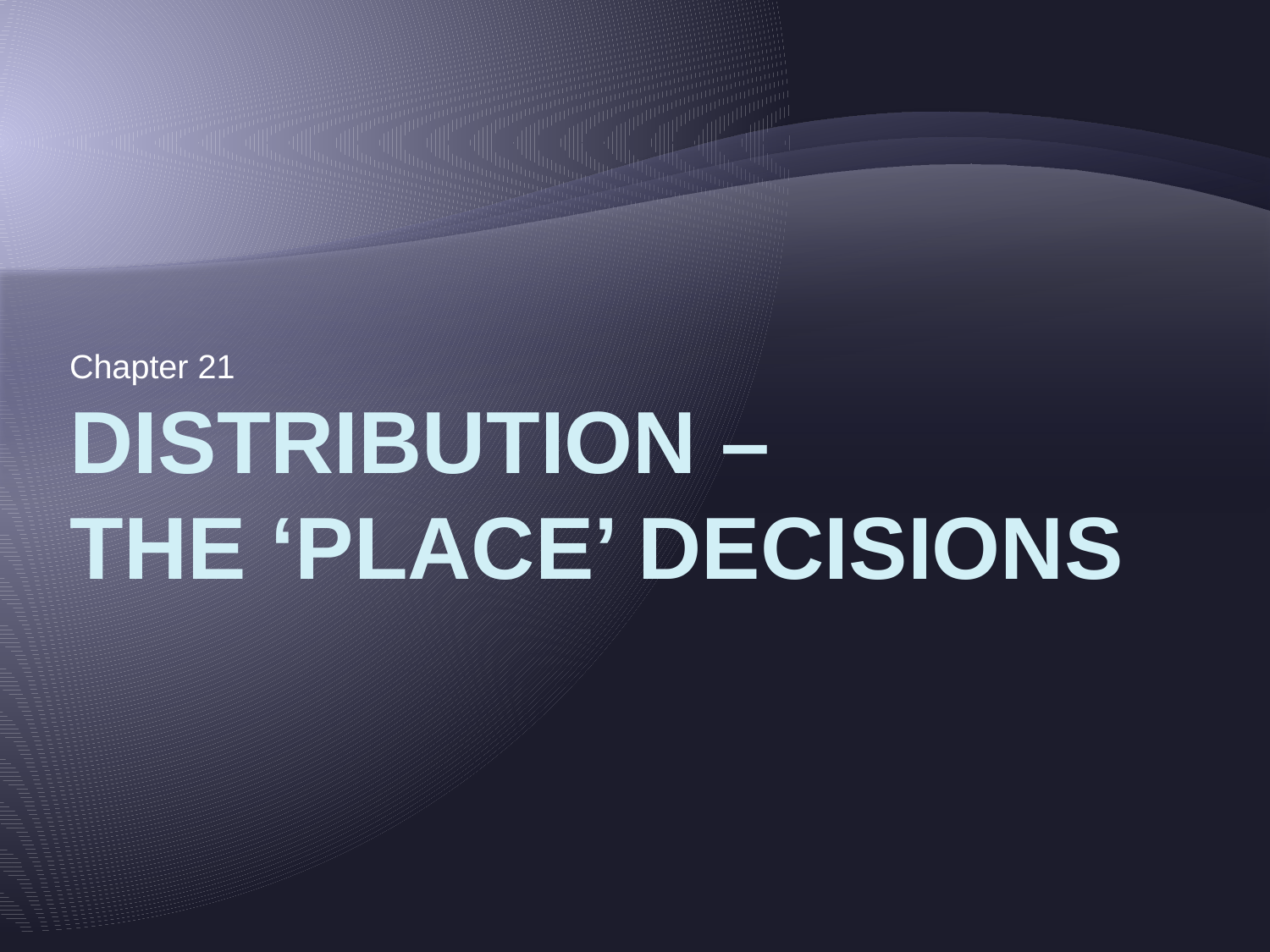

Chapter 21
# Distribution – the ‘place’ decisions